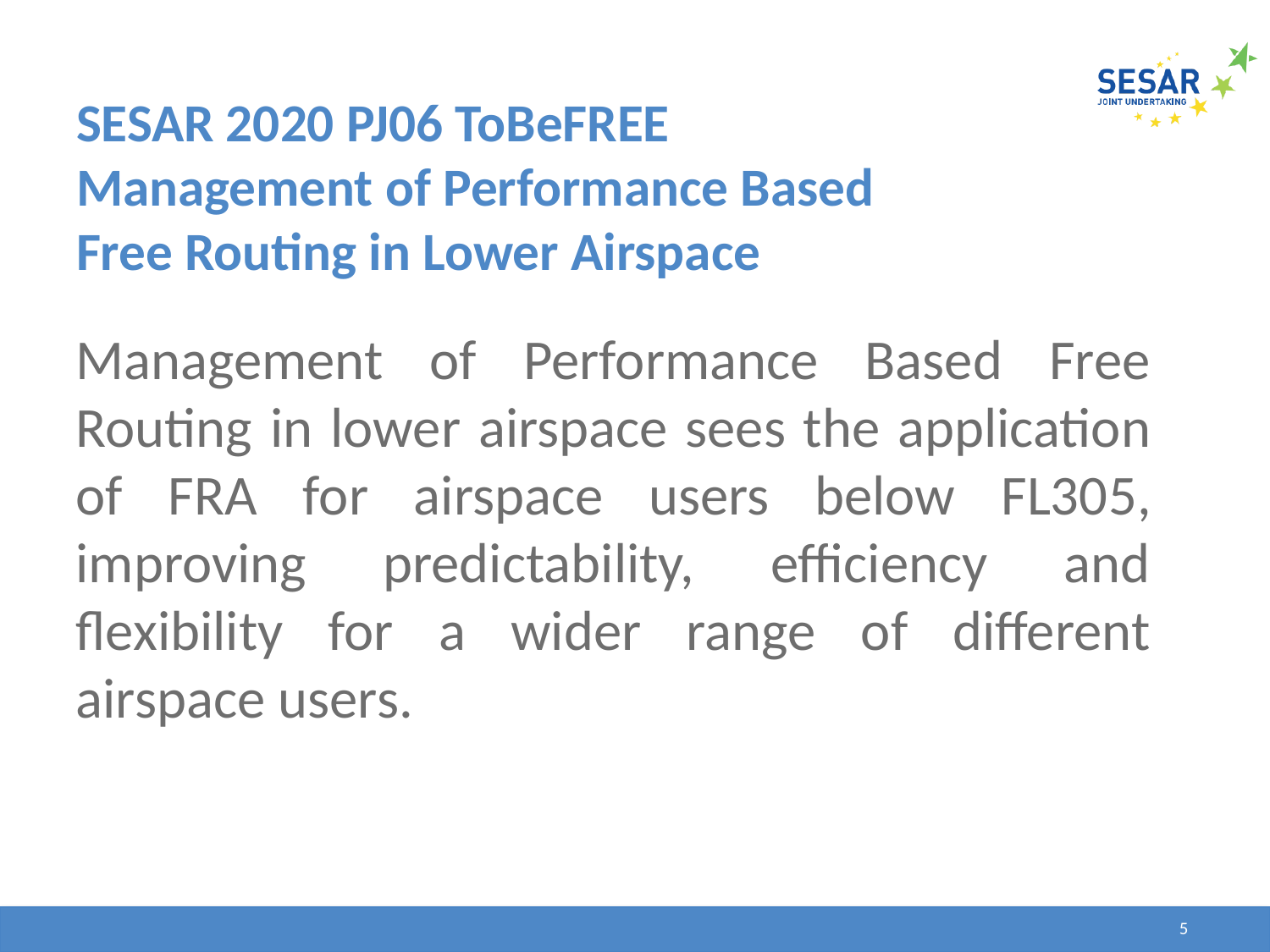

# SESAR 2020 PJ06 ToBeFREE Management of Performance Based Free Routing in Lower Airspace
Management of Performance Based Free Routing in lower airspace sees the application of FRA for airspace users below FL305, improving predictability, efficiency and flexibility for a wider range of different airspace users.
5